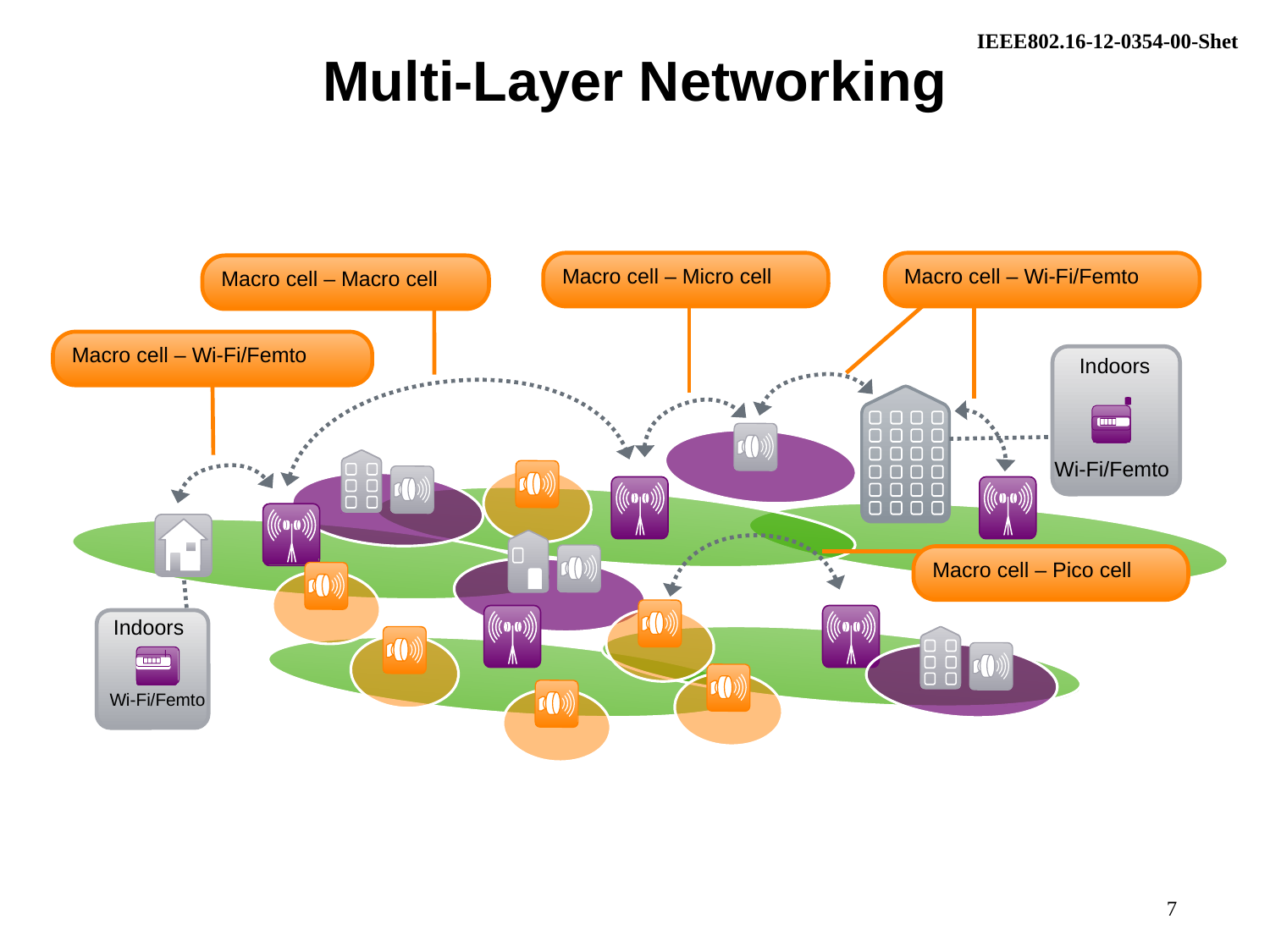

# Multi-Layer Networking
Macro cell – Micro cell
Macro cell – Wi-Fi/Femto
Macro cell – Macro cell
Macro cell – Wi-Fi/Femto

Indoors

Wi-Fi/Femto

Macro cell – Pico cell

Indoors

Wi-Fi/Femto